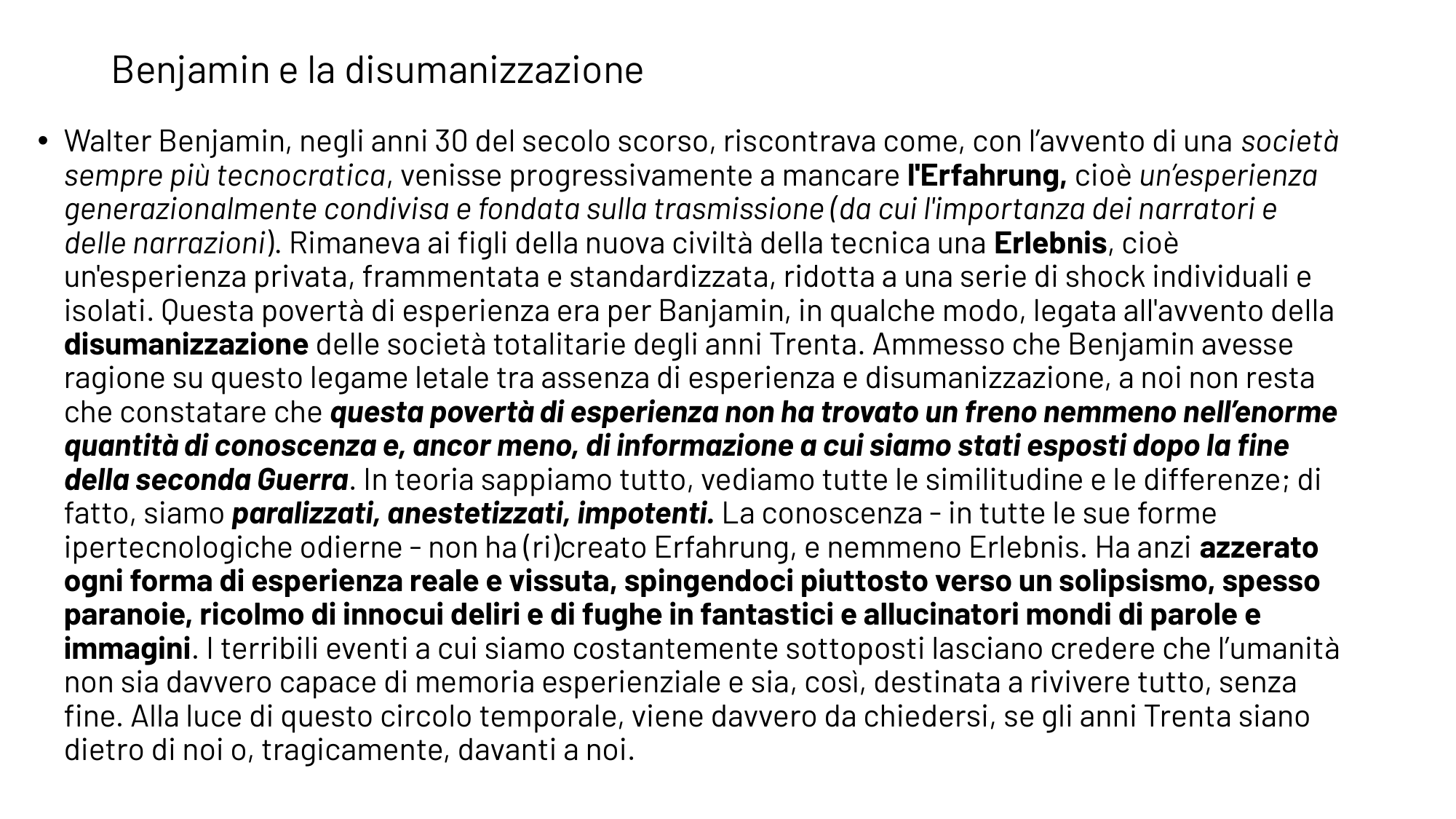

# Benjamin e la disumanizzazione
Walter Benjamin, negli anni 30 del secolo scorso, riscontrava come, con l’avvento di una società sempre più tecnocratica, venisse progressivamente a mancare l'Erfahrung, cioè un’esperienza generazionalmente condivisa e fondata sulla trasmissione (da cui l'importanza dei narratori e delle narrazioni). Rimaneva ai figli della nuova civiltà della tecnica una Erlebnis, cioè un'esperienza privata, frammentata e standardizzata, ridotta a una serie di shock individuali e isolati. Questa povertà di esperienza era per Banjamin, in qualche modo, legata all'avvento della disumanizzazione delle società totalitarie degli anni Trenta. Ammesso che Benjamin avesse ragione su questo legame letale tra assenza di esperienza e disumanizzazione, a noi non resta che constatare che questa povertà di esperienza non ha trovato un freno nemmeno nell’enorme quantità di conoscenza e, ancor meno, di informazione a cui siamo stati esposti dopo la fine della seconda Guerra. In teoria sappiamo tutto, vediamo tutte le similitudine e le differenze; di fatto, siamo paralizzati, anestetizzati, impotenti. La conoscenza - in tutte le sue forme ipertecnologiche odierne - non ha (ri)creato Erfahrung, e nemmeno Erlebnis. Ha anzi azzerato ogni forma di esperienza reale e vissuta, spingendoci piuttosto verso un solipsismo, spesso paranoie, ricolmo di innocui deliri e di fughe in fantastici e allucinatori mondi di parole e immagini. I terribili eventi a cui siamo costantemente sottoposti lasciano credere che l’umanità non sia davvero capace di memoria esperienziale e sia, così, destinata a rivivere tutto, senza fine. Alla luce di questo circolo temporale, viene davvero da chiedersi, se gli anni Trenta siano dietro di noi o, tragicamente, davanti a noi.